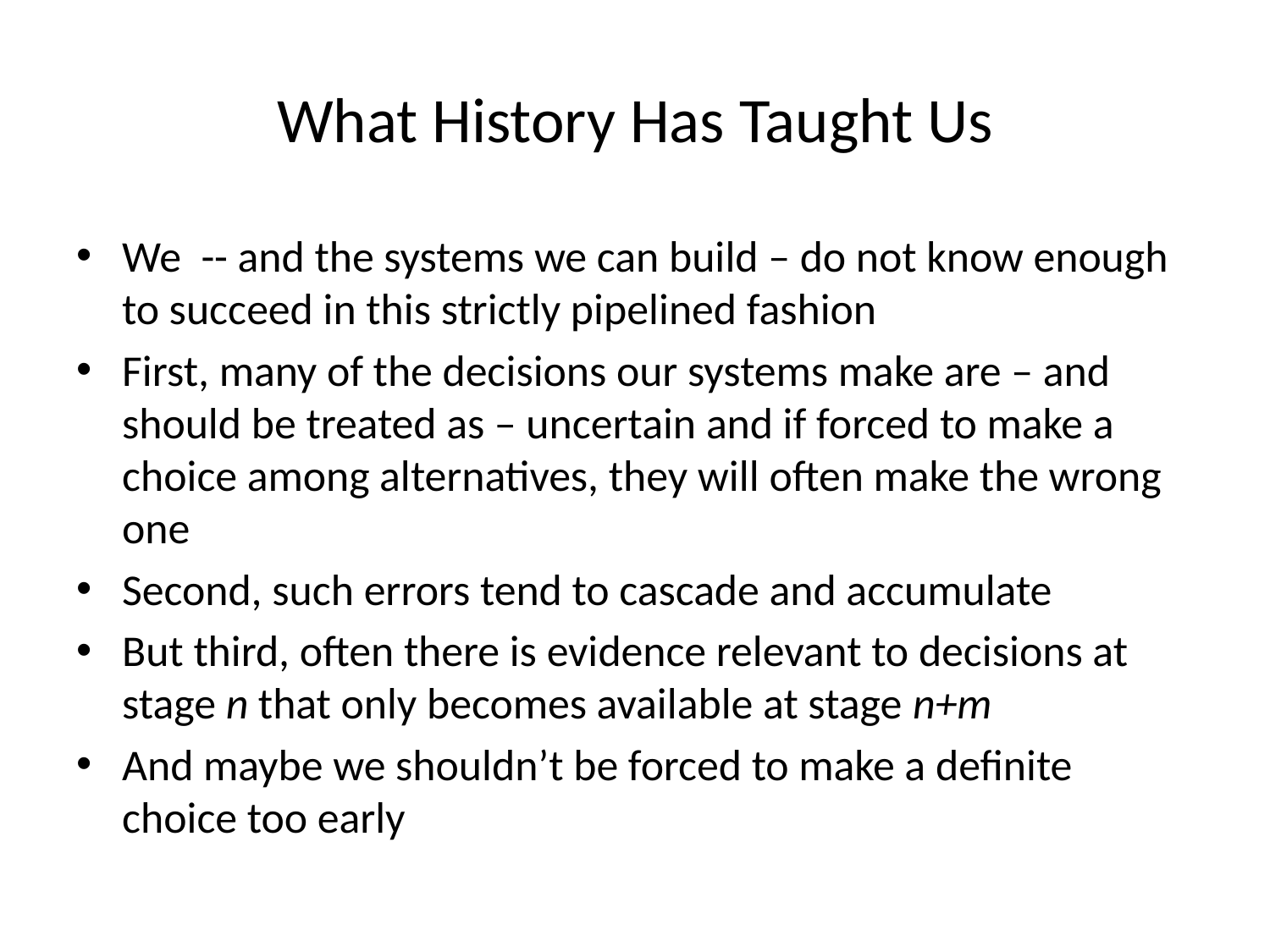

# What History Has Taught Us
We  -- and the systems we can build – do not know enough to succeed in this strictly pipelined fashion
First, many of the decisions our systems make are – and should be treated as – uncertain and if forced to make a choice among alternatives, they will often make the wrong one
Second, such errors tend to cascade and accumulate
But third, often there is evidence relevant to decisions at stage n that only becomes available at stage n+m
And maybe we shouldn’t be forced to make a definite choice too early